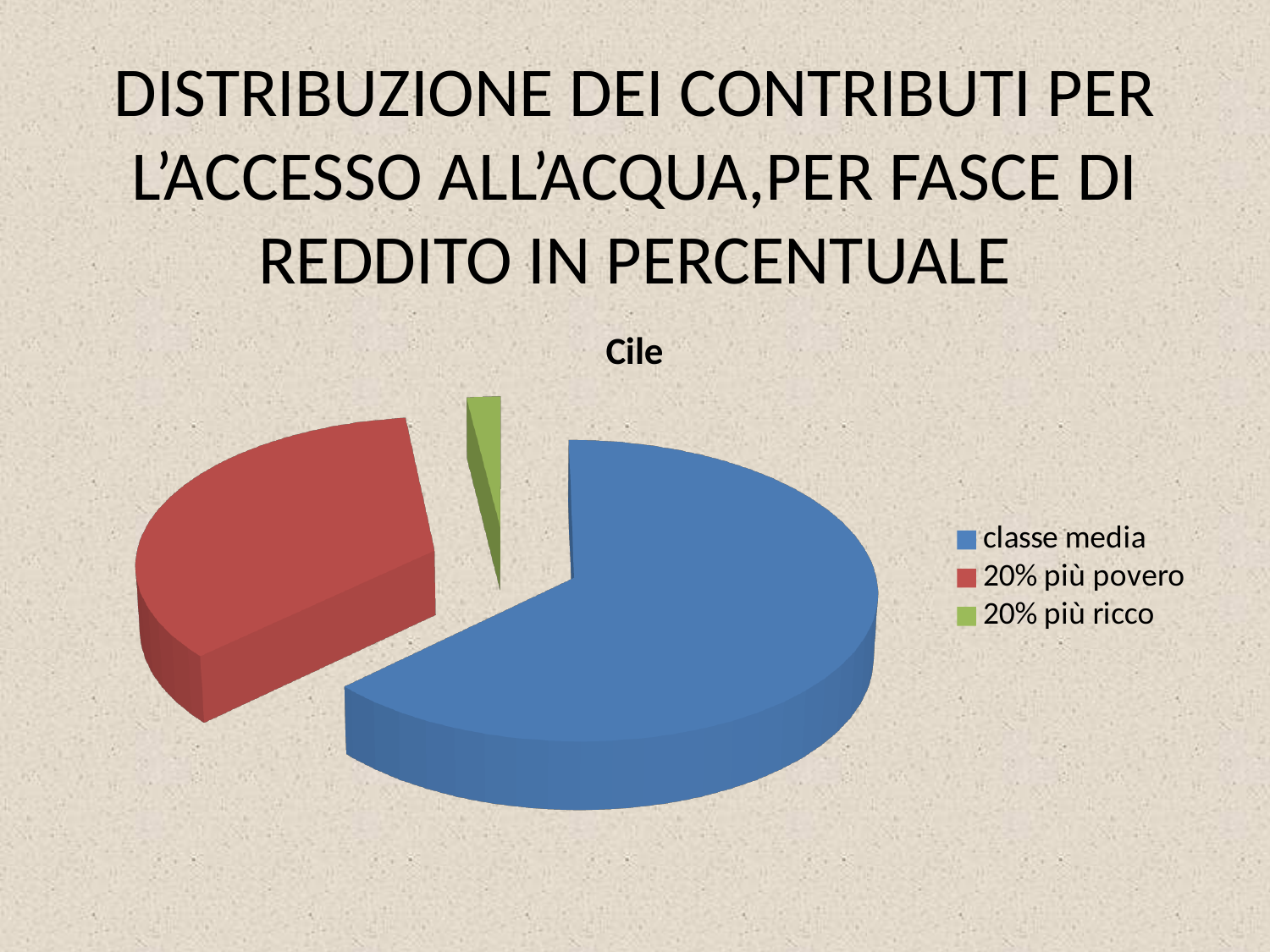

# DISTRIBUZIONE DEI CONTRIBUTI PER L’ACCESSO ALL’ACQUA,PER FASCE DI REDDITO IN PERCENTUALE

[unsupported chart]